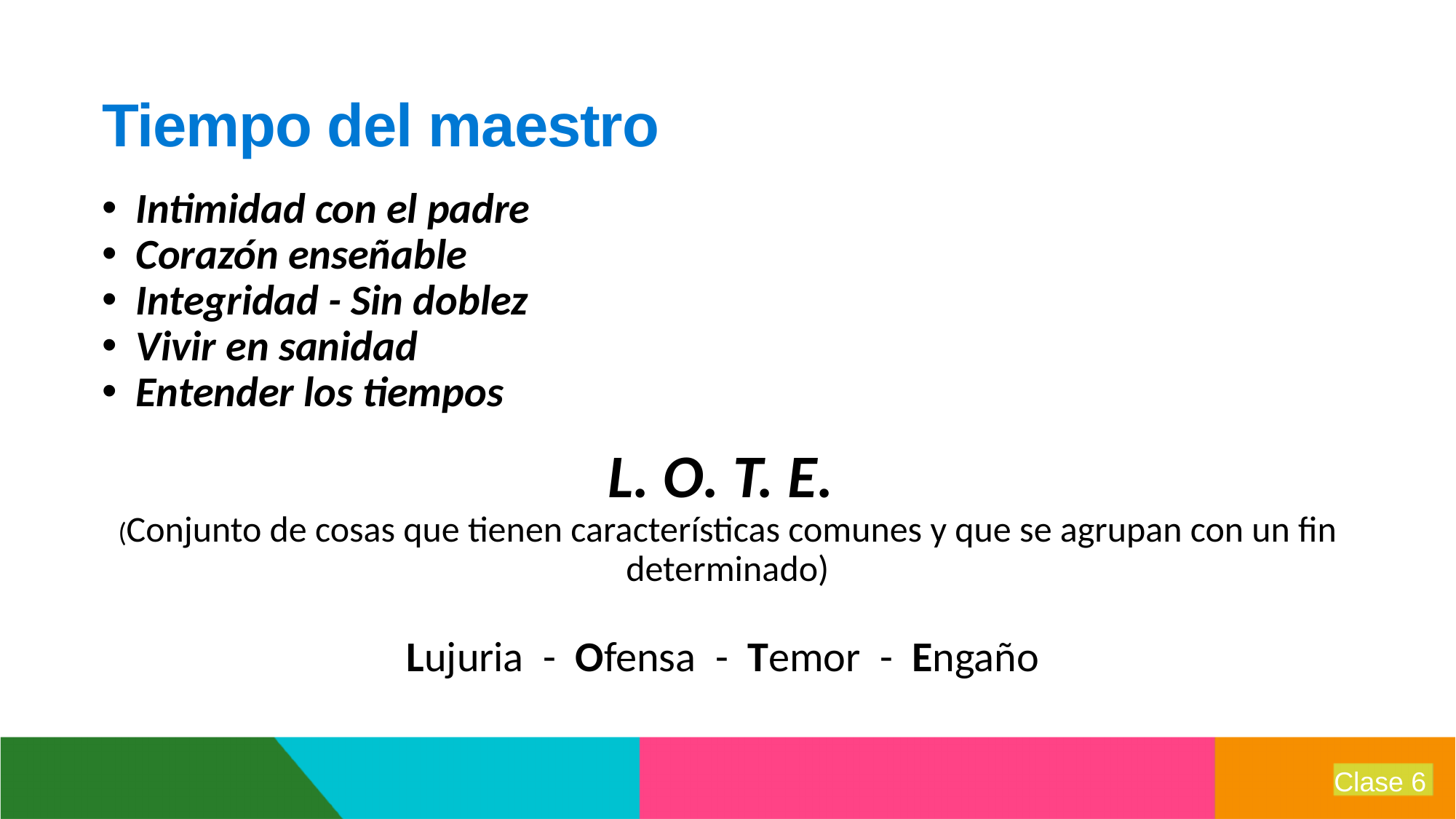

# Tiempo del maestro
Intimidad con el padre
Corazón enseñable
Integridad - Sin doblez
Vivir en sanidad
Entender los tiempos

L. O. T. E.
(Conjunto de cosas que tienen características comunes y que se agrupan con un fin determinado)

Lujuria  -  Ofensa  -  Temor  -  Engaño

Clase 6